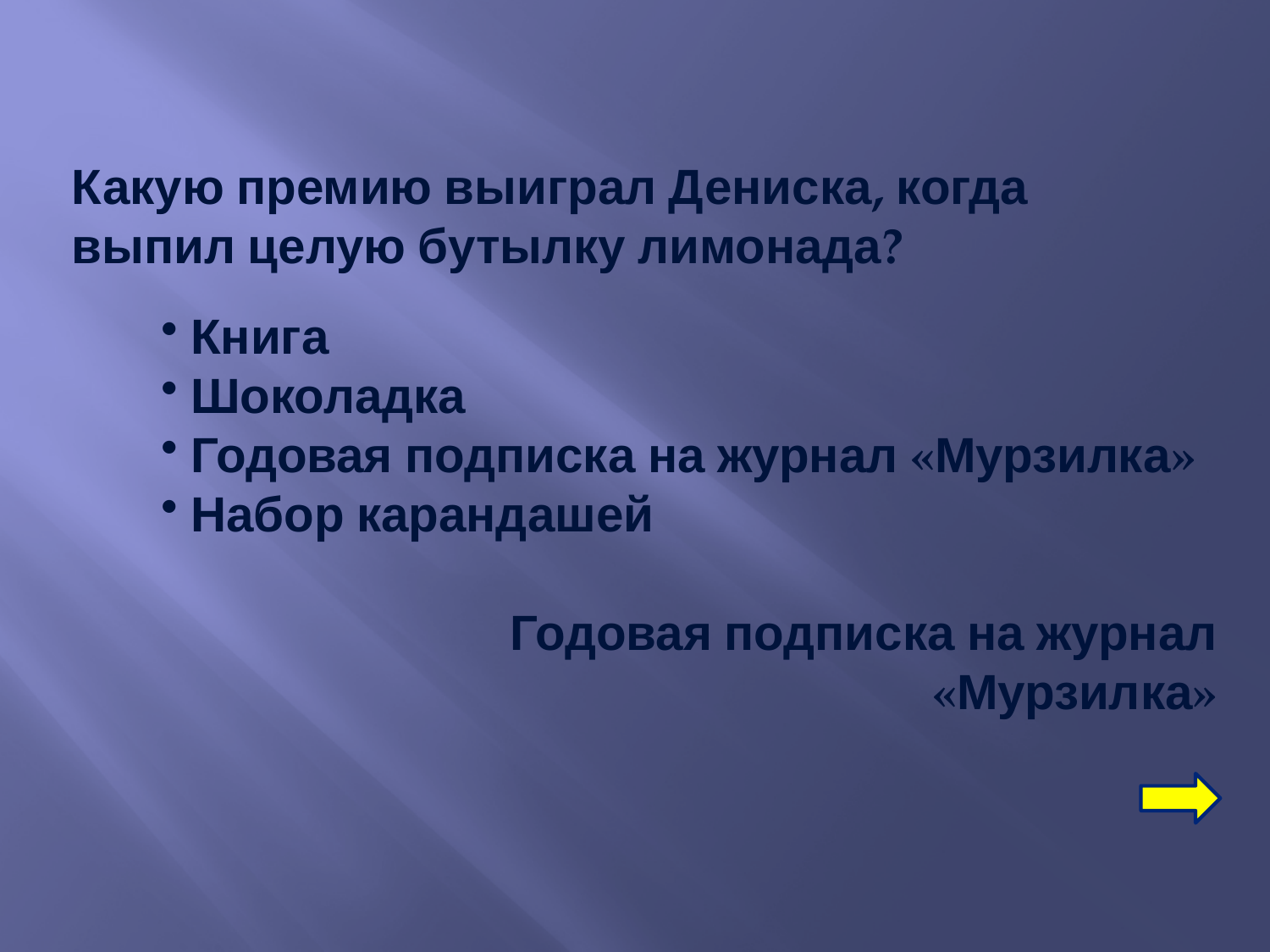

Какую премию выиграл Дениска, когда выпил целую бутылку лимонада?
 Книга
 Шоколадка
 Годовая подписка на журнал «Мурзилка»
 Набор карандашей
Годовая подписка на журнал
«Мурзилка»